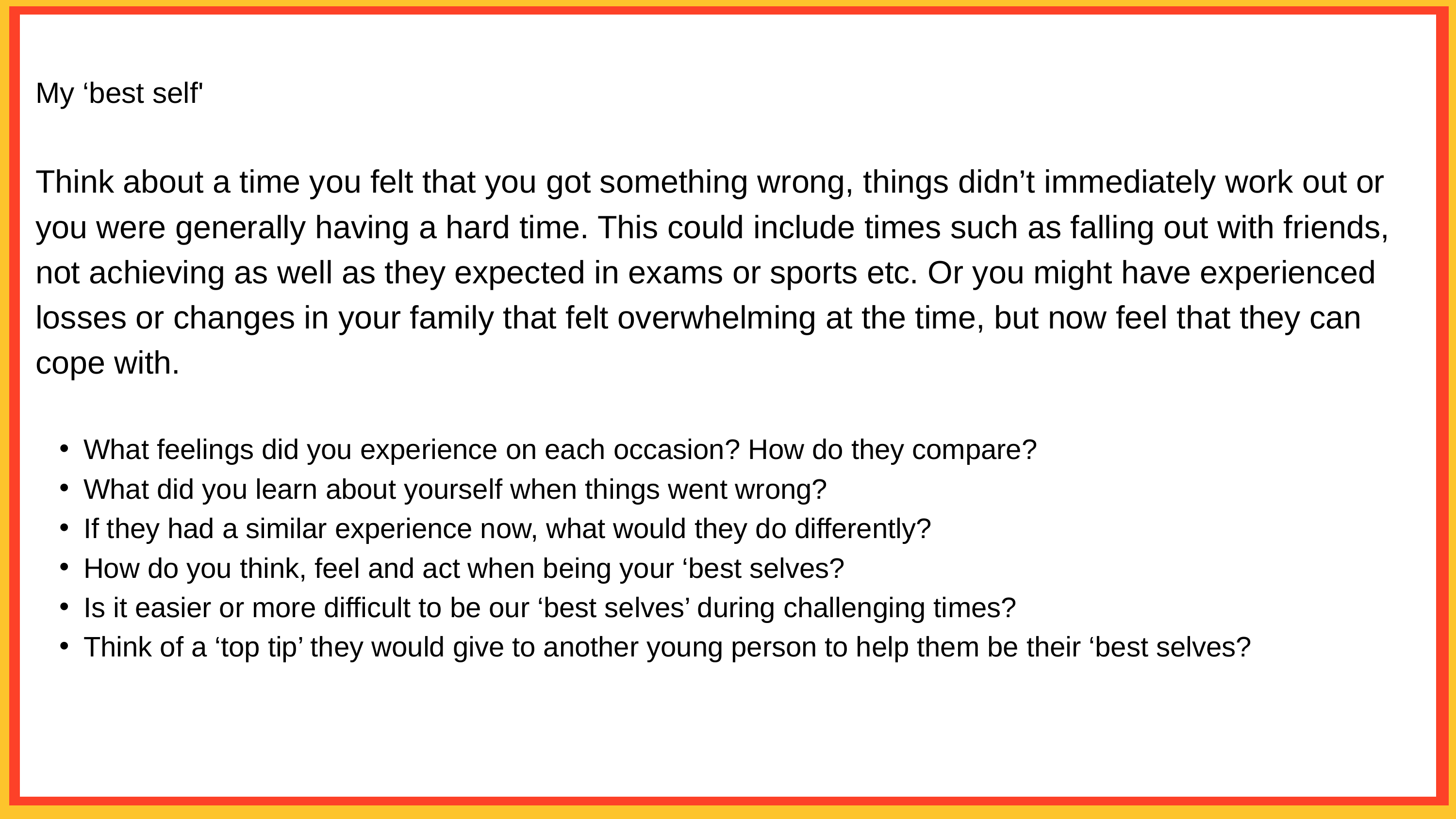

My ‘best self'

Think about a time you felt that you got something wrong, things didn’t immediately work out or you were generally having a hard time. This could include times such as falling out with friends, not achieving as well as they expected in exams or sports etc. Or you might have experienced losses or changes in your family that felt overwhelming at the time, but now feel that they can cope with.

What feelings did you experience on each occasion? How do they compare?
What did you learn about yourself when things went wrong?
If they had a similar experience now, what would they do differently?
How do you think, feel and act when being your ‘best selves?
Is it easier or more difficult to be our ‘best selves’ during challenging times?
Think of a ‘top tip’ they would give to another young person to help them be their ‘best selves?